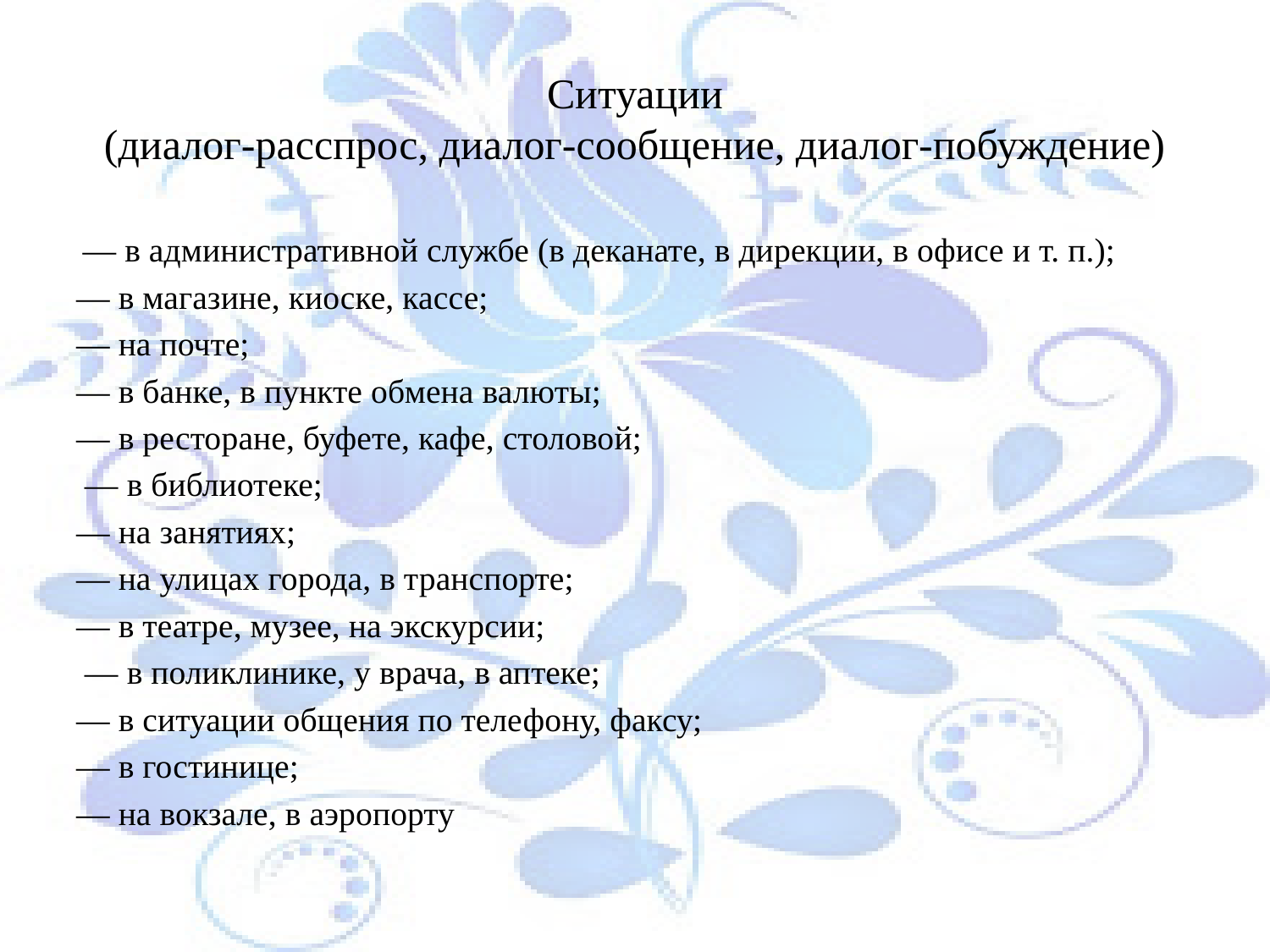

# Ситуации (диалог-расспрос, диалог-сообщение, диалог-побуждение)
 — в административной службе (в деканате, в дирекции, в офисе и т. п.);
— в магазине, киоске, кассе;
— на почте;
— в банке, в пункте обмена валюты;
— в ресторане, буфете, кафе, столовой;
 — в библиотеке;
— на занятиях;
— на улицах города, в транспорте;
— в театре, музее, на экскурсии;
 — в поликлинике, у врача, в аптеке;
— в ситуации общения по телефону, факсу;
— в гостинице;
— на вокзале, в аэропорту